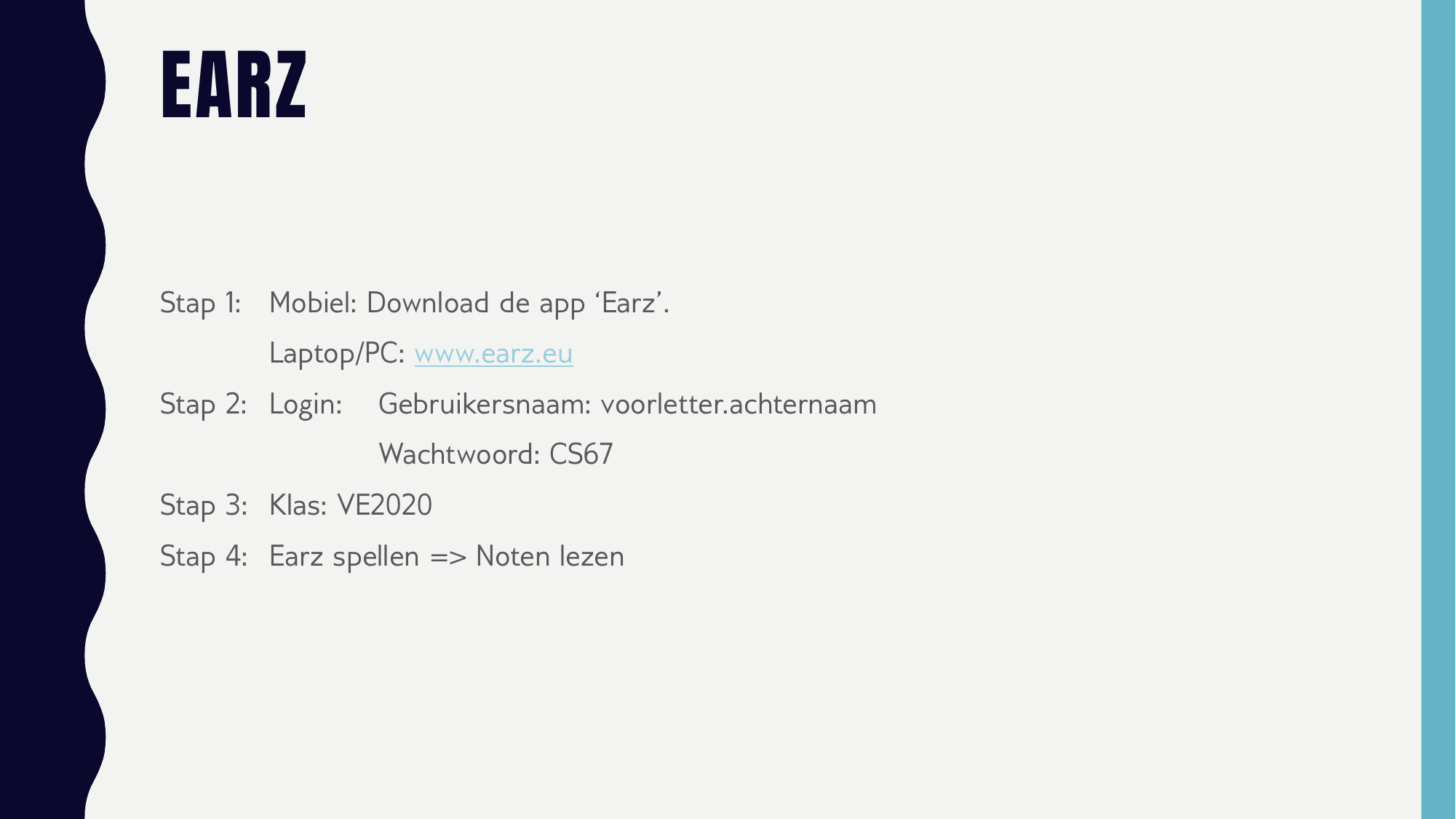

# Earz
Stap 1: 	Mobiel: Download de app ‘Earz’.
	Laptop/PC: www.earz.eu
Stap 2:	Login:	Gebruikersnaam: voorletter.achternaam
		Wachtwoord: CS67
Stap 3:	Klas: VE2020
Stap 4:	Earz spellen => Noten lezen